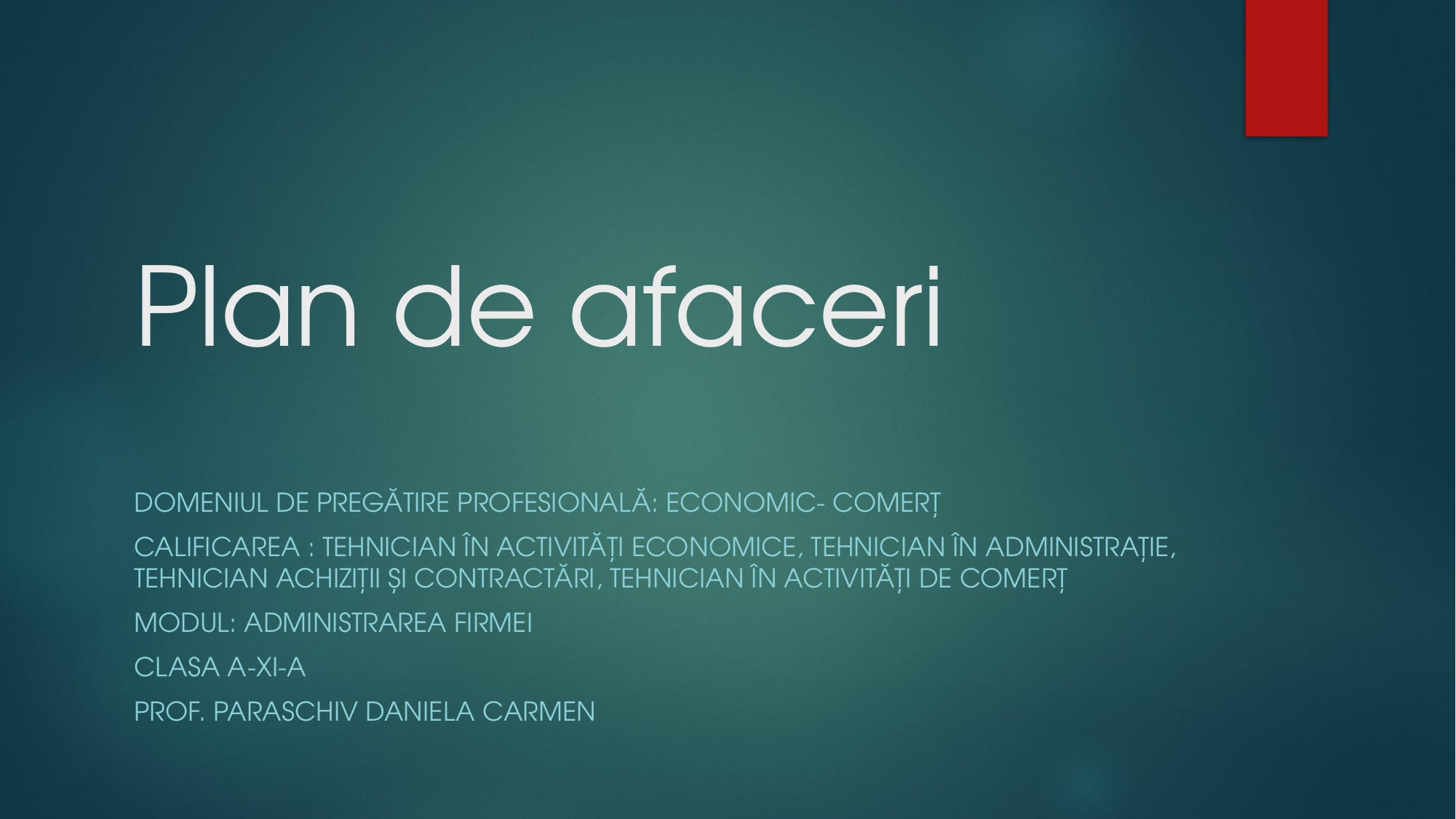

# Plan de afaceri
DOMENIUL DE PREGĂTIRE PROFESIONALĂ: ECONOMIC- COMERȚ
CALIFICAREA : TEHNICIAN ÎN ACTIVITĂȚI ECONOMICE, TEHNICIAN ÎN ADMINISTRAȚIE, TEHNICIAN ACHIZIȚII ȘI CONTRACTĂRI, TEHNICIAN ÎN ACTIVITĂȚI DE COMERȚ
Modul: Administrarea firmei
Clasa a-XI-a
Prof. Paraschiv Daniela carmen